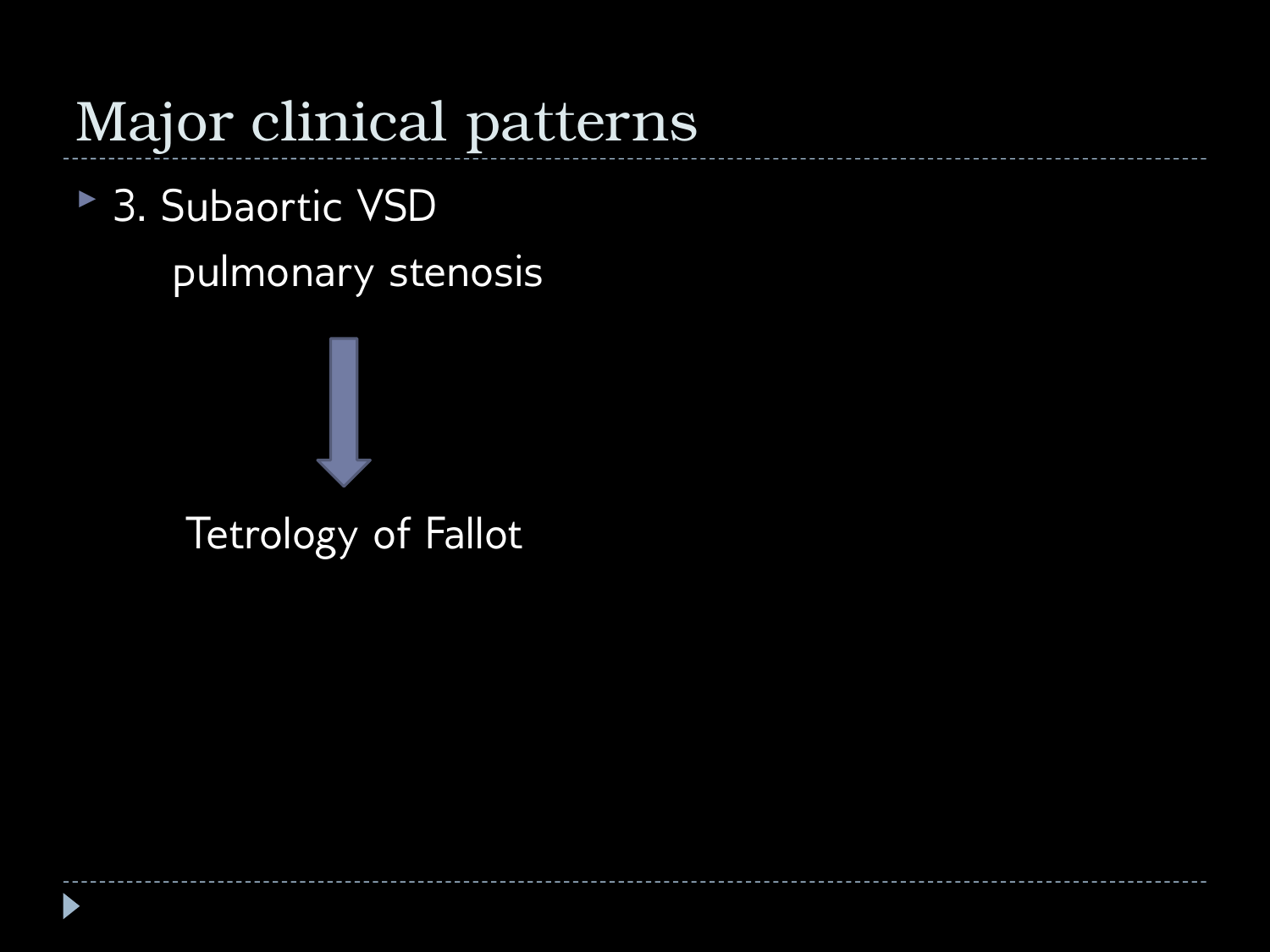

# Major clinical patterns
3. Subaortic VSD
       pulmonary stenosis

        Tetrology of Fallot